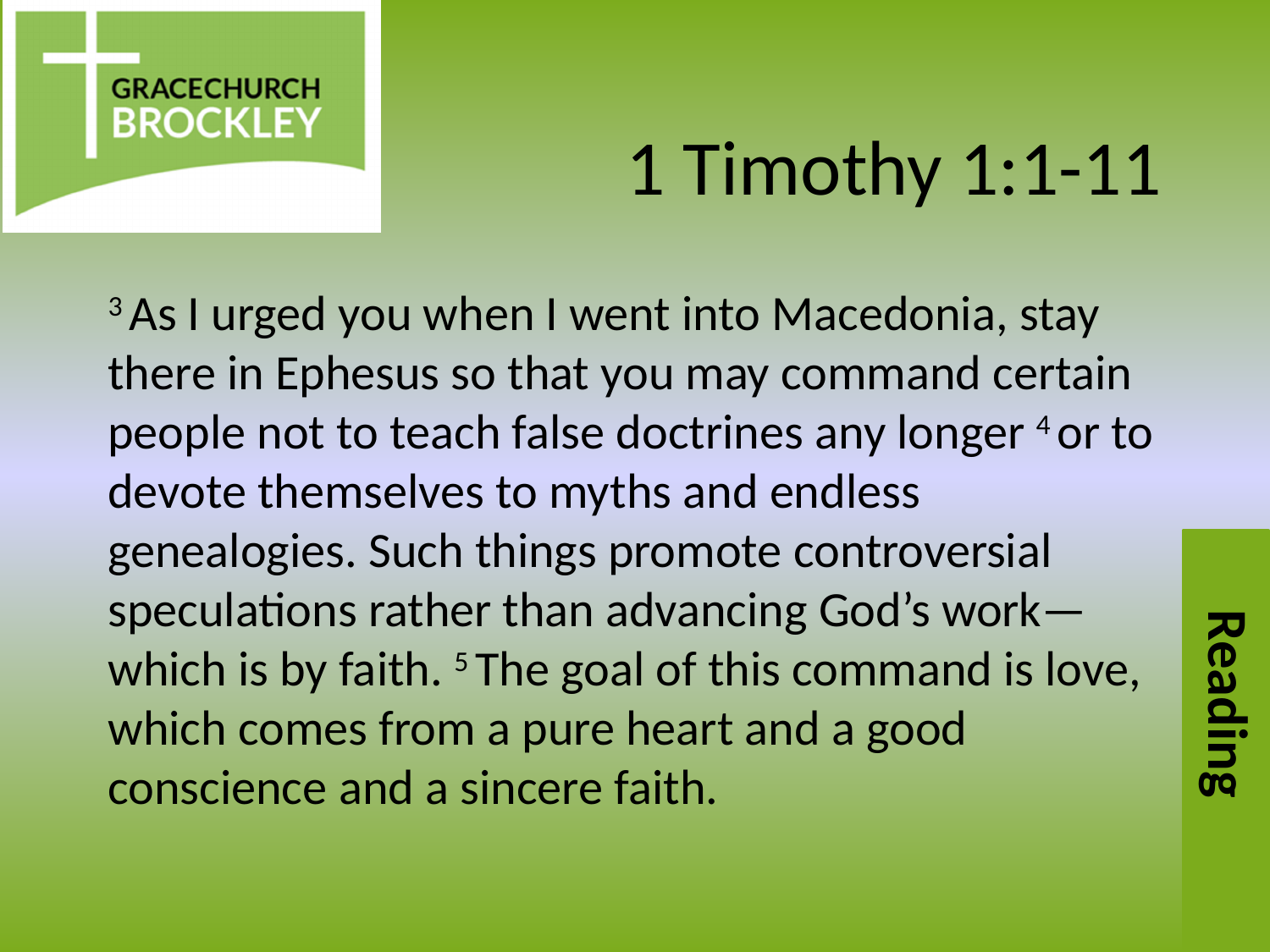

# 1 Timothy 1:1-11
3 As I urged you when I went into Macedonia, stay there in Ephesus so that you may command certain people not to teach false doctrines any longer 4 or to devote themselves to myths and endless genealogies. Such things promote controversial speculations rather than advancing God’s work—which is by faith. 5 The goal of this command is love, which comes from a pure heart and a good conscience and a sincere faith.
Reading